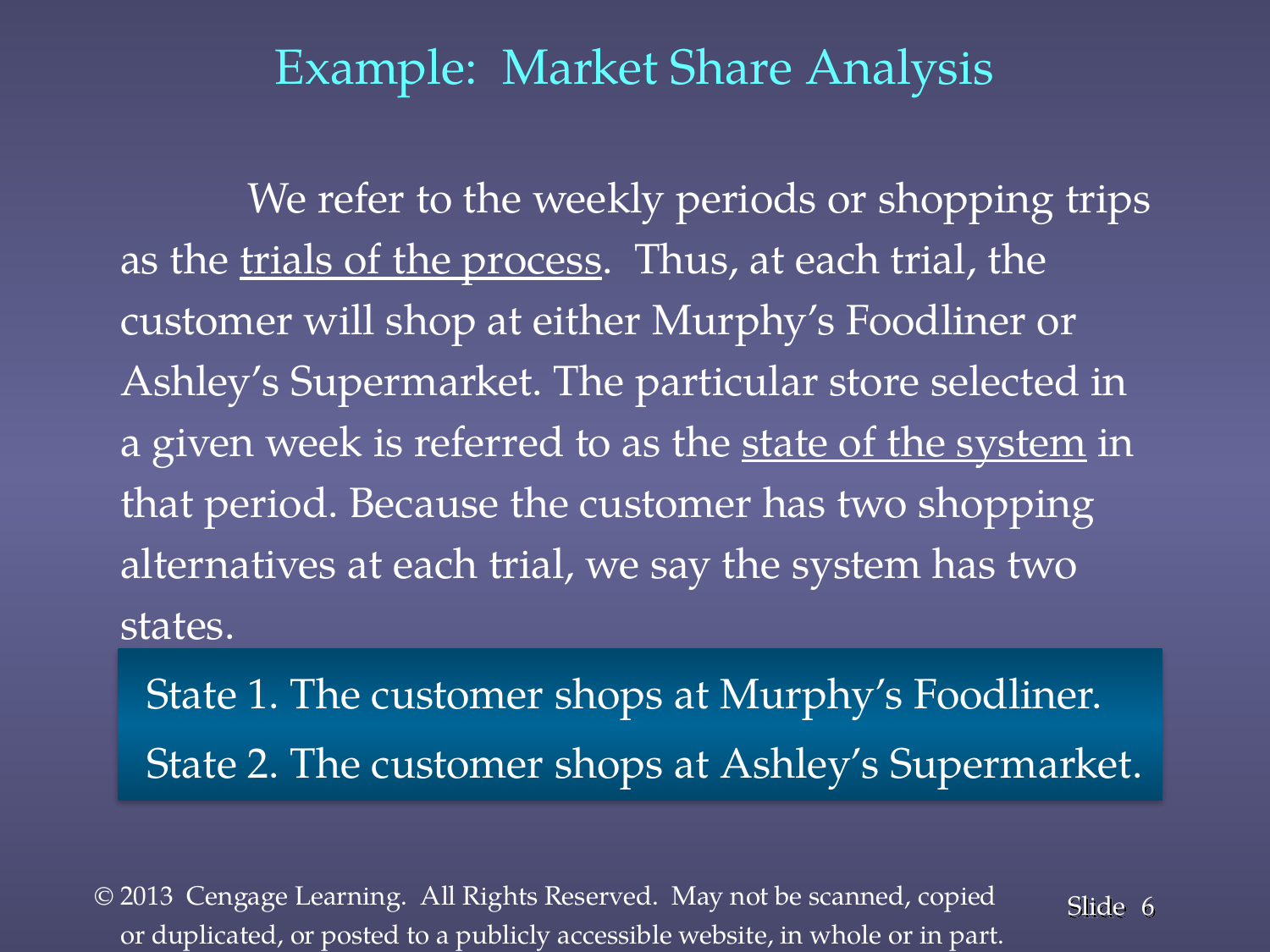

Example:  Market Share Analysis
		We refer to the weekly periods or shopping trips as the trials of the process.  Thus, at each trial, the customer will shop at either Murphy’s Foodliner or Ashley’s Supermarket. The particular store selected in a given week is referred to as the state of the system in that period. Because the customer has two shopping alternatives at each trial, we say the system has two states.
       State 1. The customer shops at Murphy’s Foodliner.
       State 2. The customer shops at Ashley’s Supermarket.